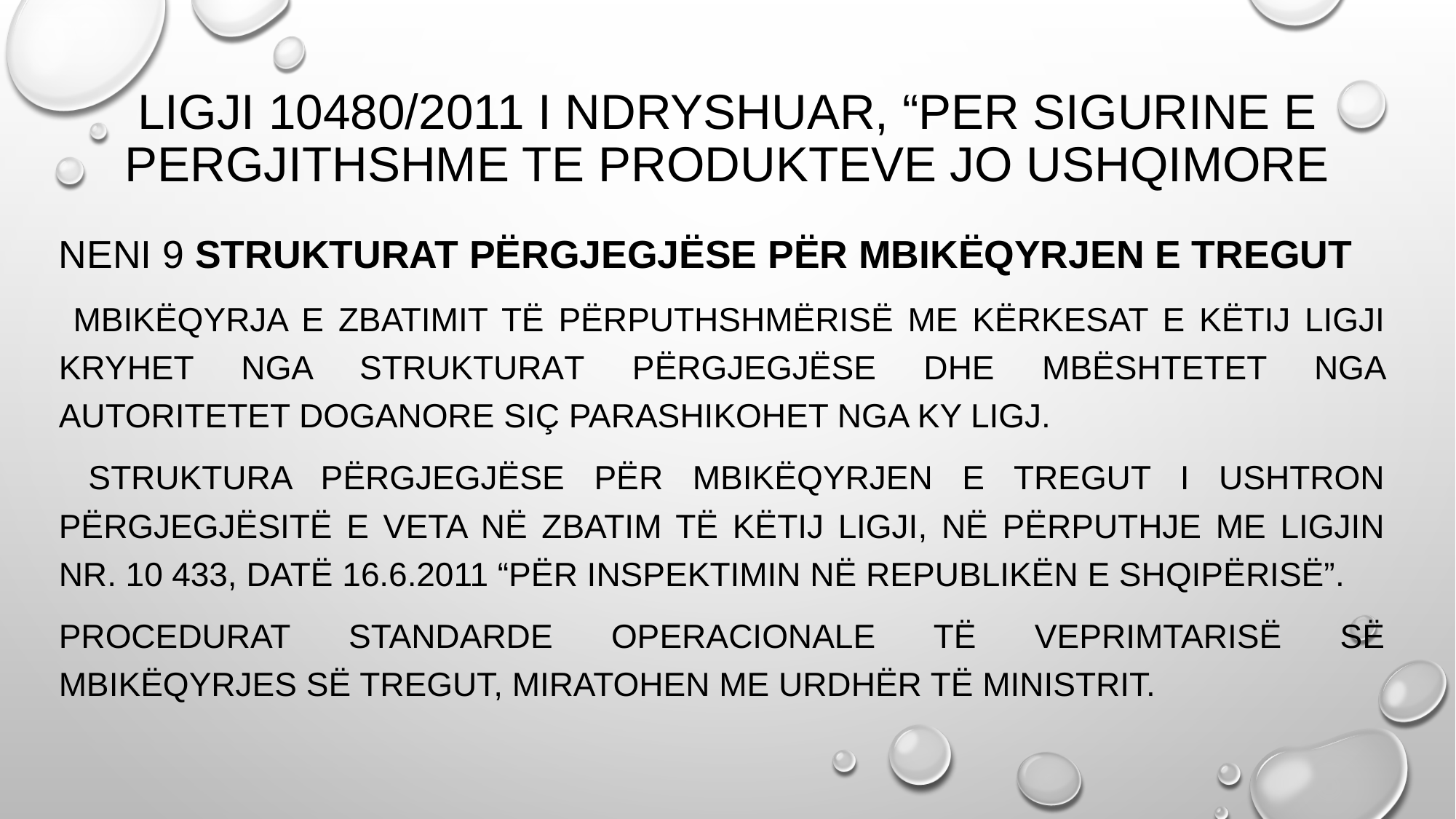

# Ligji 10480/2011 i ndryshuar, “Per sigurine e pergjithshme te produkteve jo ushqimore
Neni 9 Strukturat përgjegjëse për mbikëqyrjen e tregut
 Mbikëqyrja e zbatimit të përputhshmërisë me kërkesat e këtij ligji kryhet nga strukturat përgjegjëse dhe mbështetet nga autoritetet doganore siç parashikohet nga ky ligj.
 Struktura përgjegjëse për mbikëqyrjen e tregut i ushtron përgjegjësitë e veta në zbatim të këtij ligji, në përputhje me ligjin nr. 10 433, datë 16.6.2011 “Për inspektimin në Republikën e Shqipërisë”.
Procedurat standarde operacionale të veprimtarisë së mbikëqyrjes së tregut, miratohen me urdhër të ministrit.